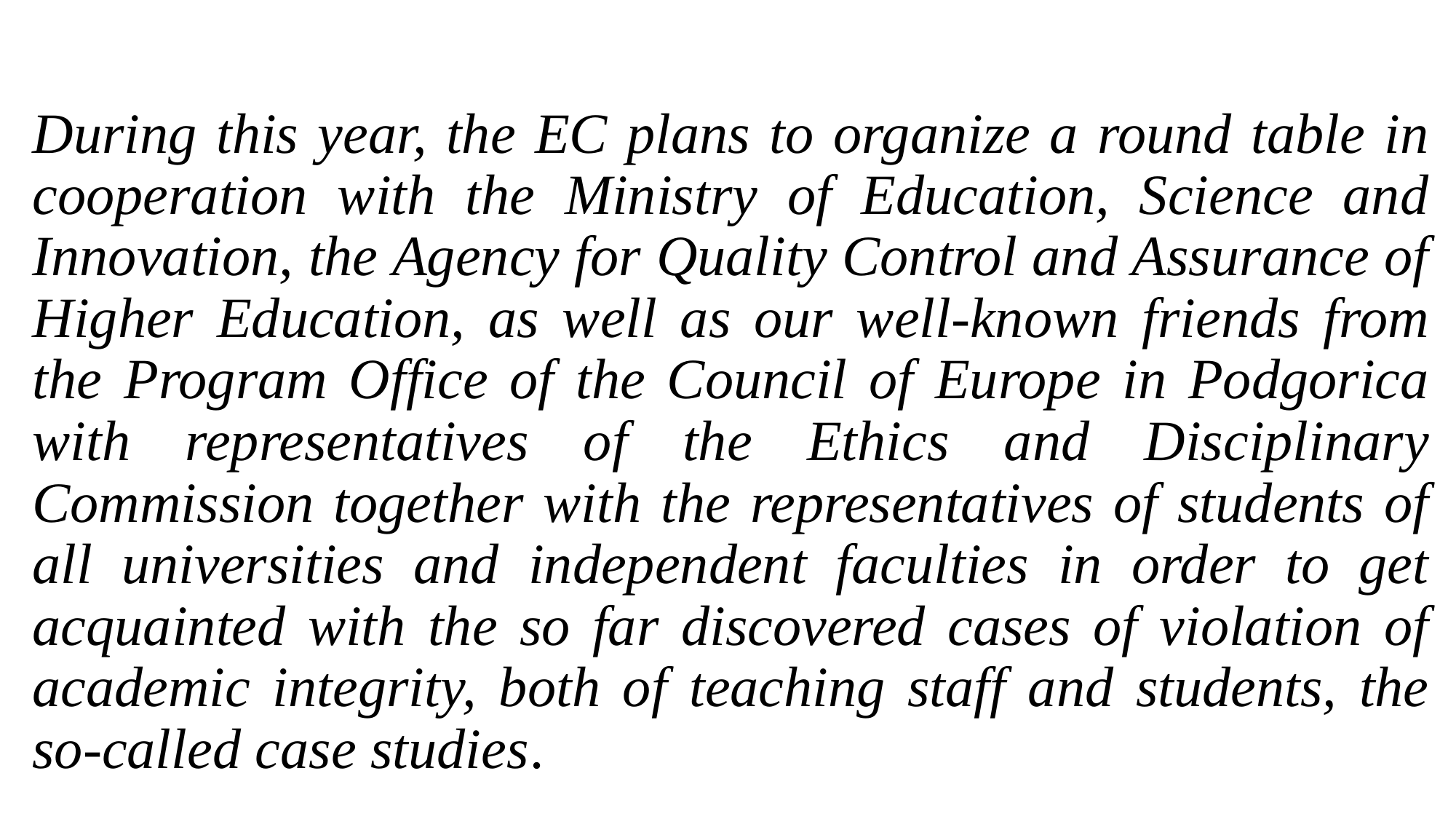

During this year, the EC plans to organize a round table in cooperation with the Ministry of Education, Science and Innovation, the Agency for Quality Control and Assurance of Higher Education, as well as our well-known friends from the Program Office of the Council of Europe in Podgorica with representatives of the Ethics and Disciplinary Commission together with the representatives of students of all universities and independent faculties in order to get acquainted with the so far discovered cases of violation of academic integrity, both of teaching staff and students, the so-called case studies.